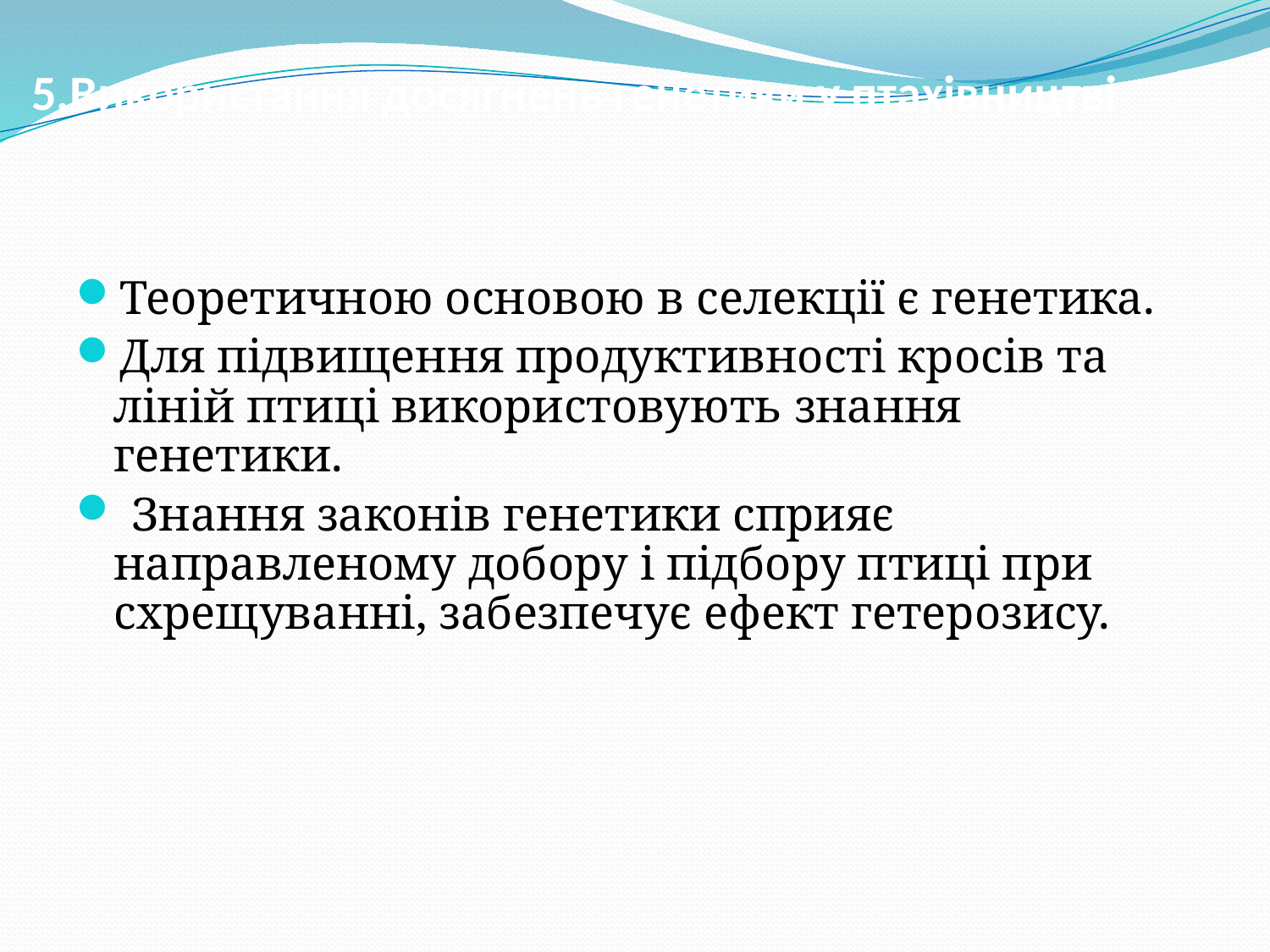

# 5.Використання досягнень генетики у птахівництві
Теоретичною основою в селекції є генетика.
Для підвищення продуктивності кросів та ліній птиці використовують знання генетики.
 Знання законів генетики сприяє направленому добору і підбору птиці при схрещуванні, забезпечує ефект гетерозису.